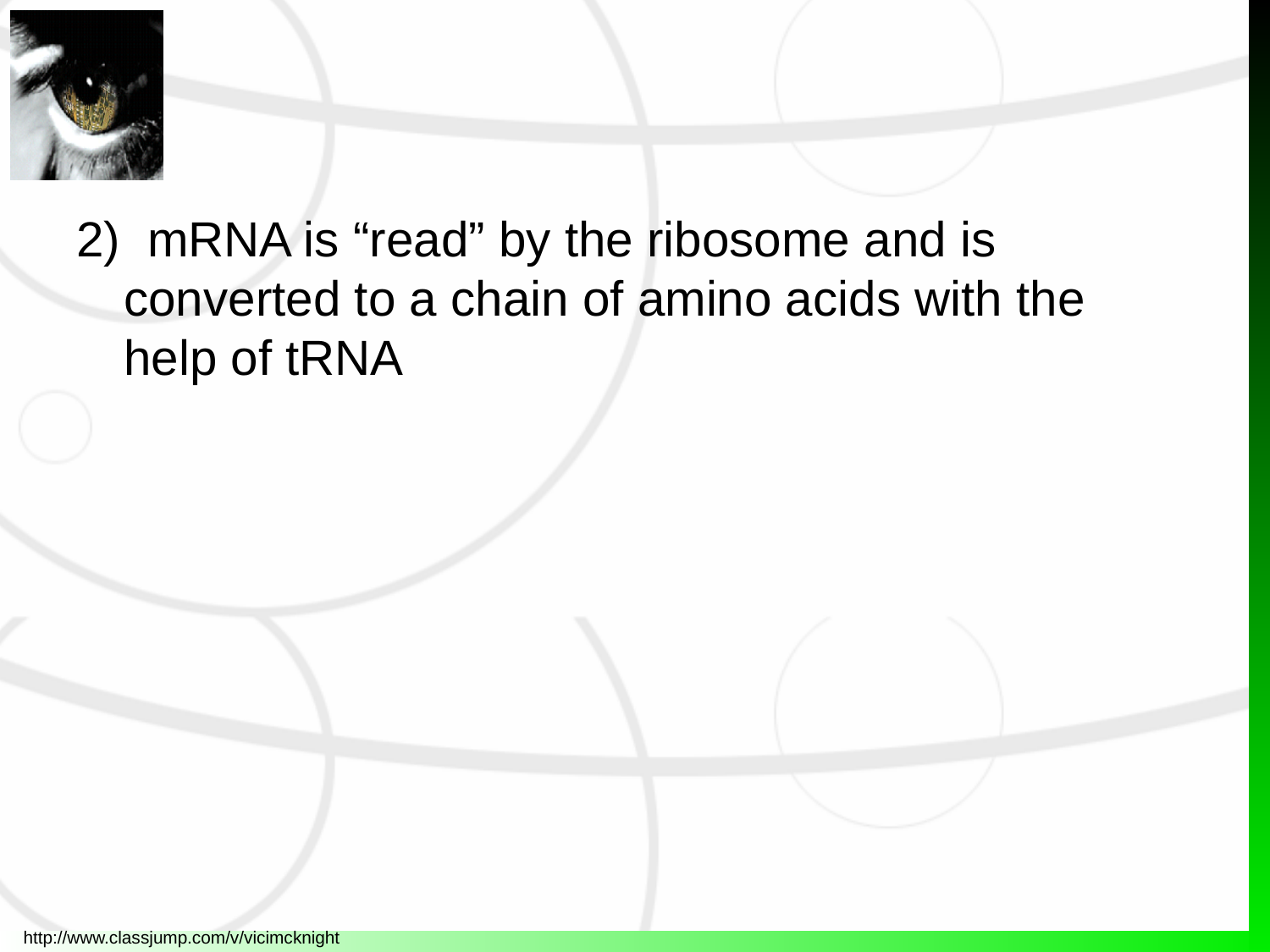

#
2)  mRNA is “read” by the ribosome and is converted to a chain of amino acids with the help of tRNA